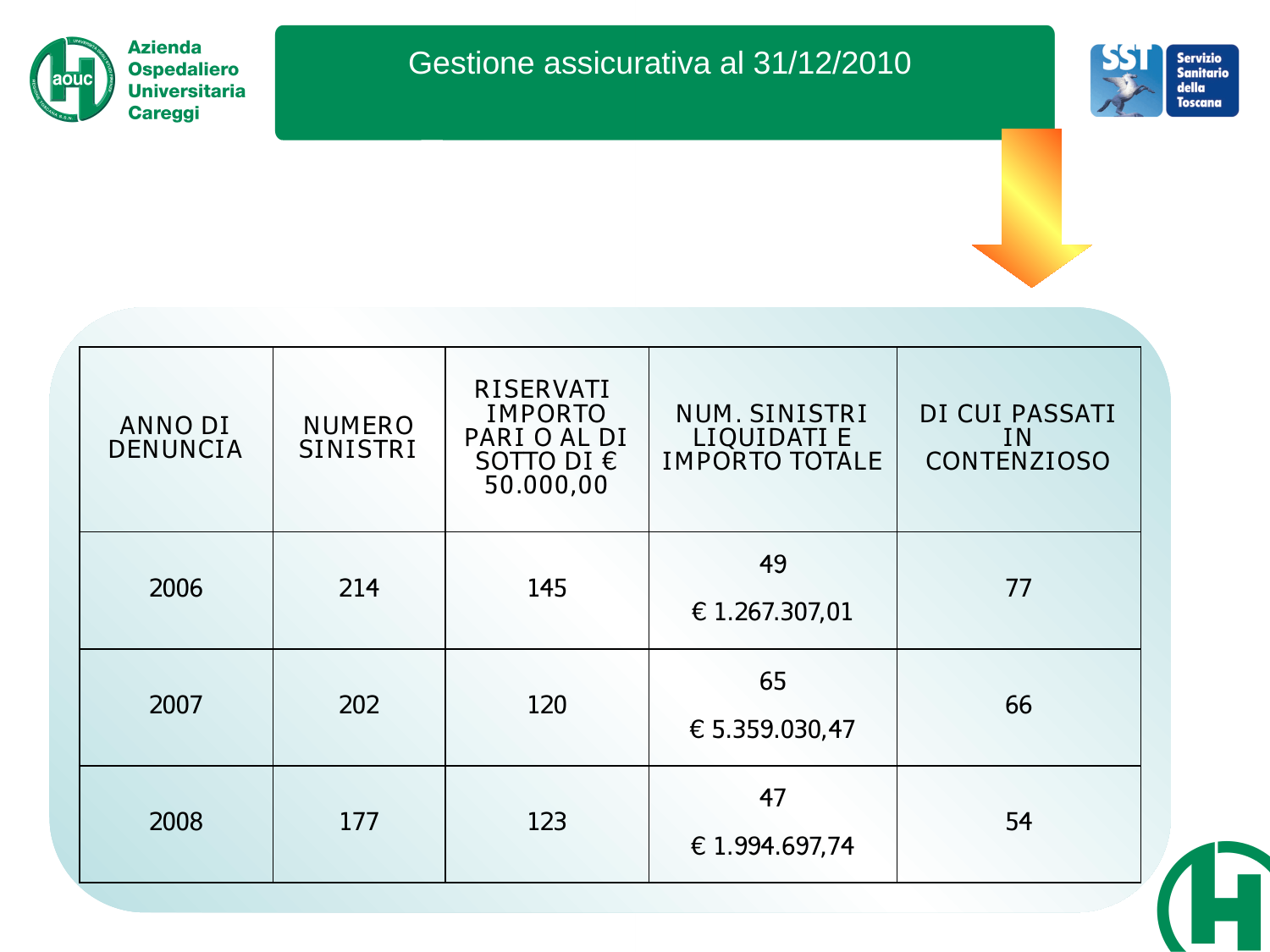

Gestione assicurativa al 31/12/2010

| ANNO DI DENUNCIA | NUMERO SINISTRI | RISERVATI IMPORTO PARI O AL DI SOTTO DI € 50.000,00 | NUM. SINISTRI LIQUIDATI E IMPORTO TOTALE | DI CUI PASSATI IN CONTENZIOSO |
| --- | --- | --- | --- | --- |
| 2006 | 214 | 145 | 49 € 1.267.307,01 | 77 |
| 2007 | 202 | 120 | 65 € 5.359.030,47 | 66 |
| 2008 | 177 | 123 | 47 € 1.994.697,74 | 54 |